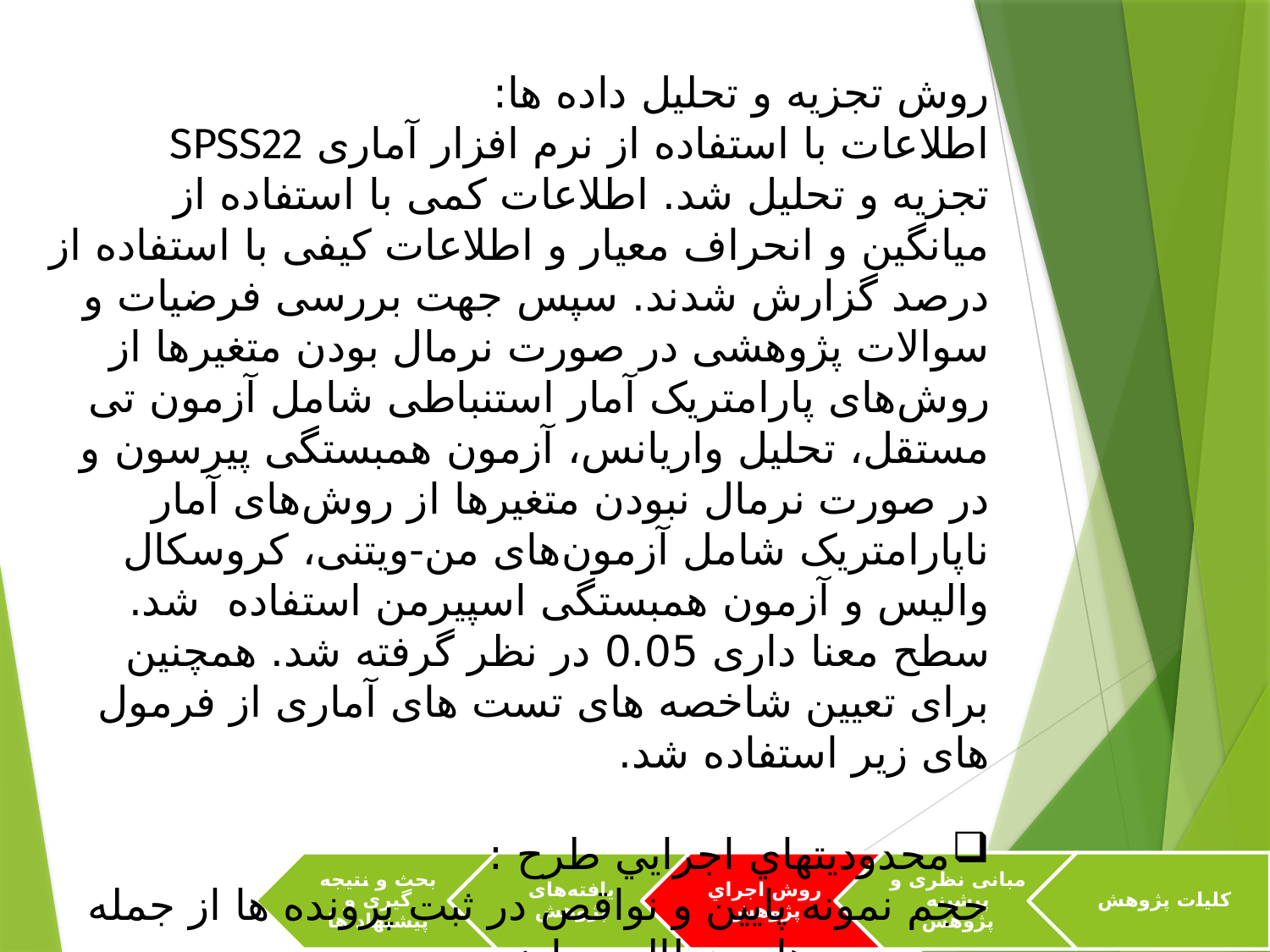

روش تجزیه و تحلیل داده ها:
اطلاعات با استفاده از نرم افزار آماری SPSS22  تجزیه و تحلیل شد. اطلاعات کمی با استفاده از میانگین و انحراف معیار و اطلاعات کیفی با استفاده از درصد گزارش شدند. سپس جهت بررسی فرضیات و سوالات پژوهشی در صورت نرمال بودن متغیرها از روش‌های پارامتریک آمار استنباطی شامل آزمون تی مستقل، تحلیل واریانس، آزمون همبستگی پیرسون و در صورت نرمال نبودن متغیرها از روش‌های آمار ناپارامتریک شامل آزمون‌های من-ویتنی، کروسکال والیس و آزمون همبستگی اسپیرمن استفاده  شد. سطح معنا داری 0.05 در نظر گرفته شد. همچنین برای تعیین شاخصه های تست های آماری از فرمول های زیر استفاده شد.

محدوديتهاي اجرايي طرح :
حجم نمونه پایین و نواقص در ثبت پرونده ها از جمله محدودیت های مطالعه حاضر بود.
کلیات پژوهش
مبانی نظری و پیشینه پژوهش
روش اجراي پژوهش
یافته‌های پژوهش
بحث و نتیجه گیری و پیشنهاد ها